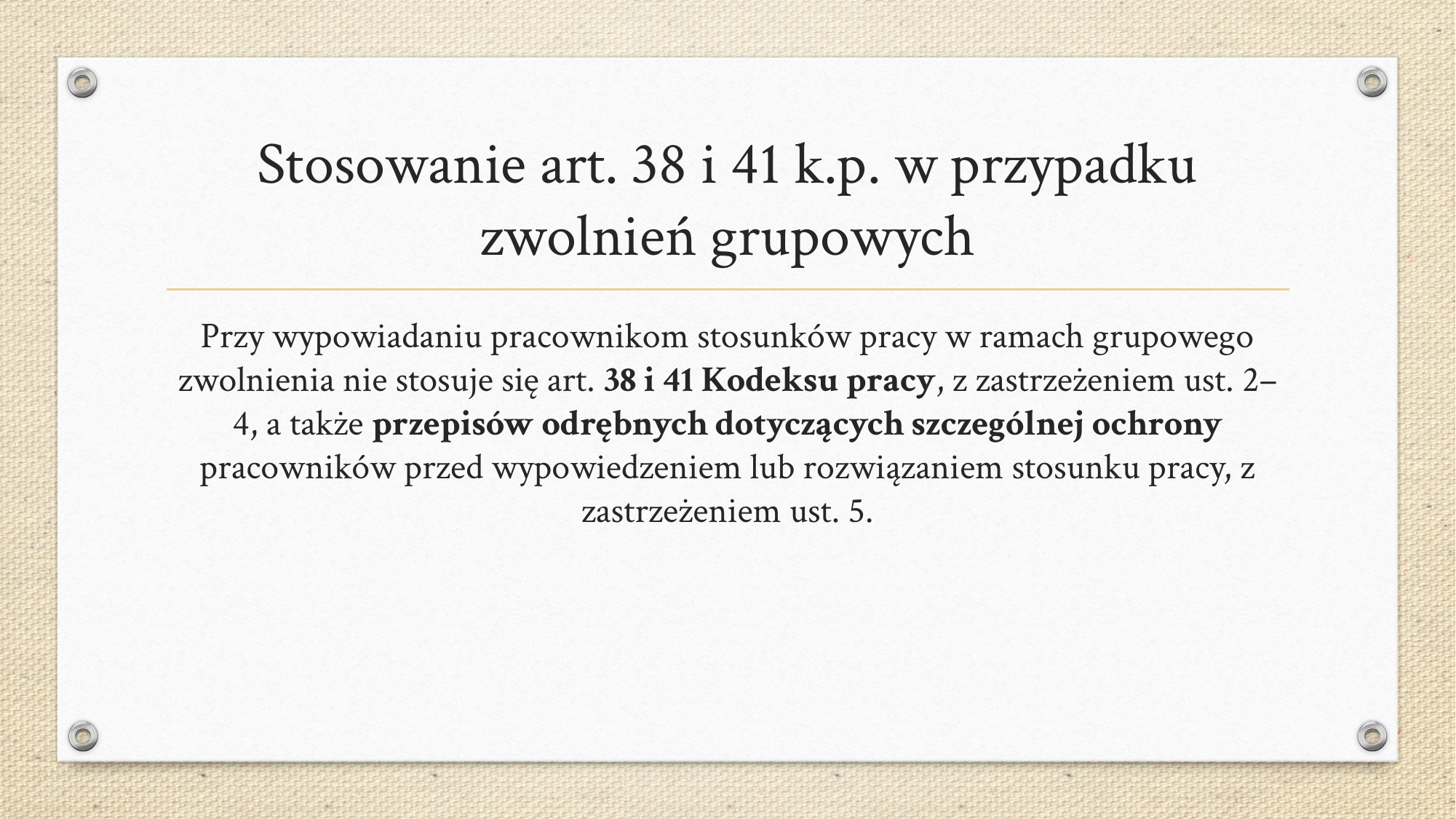

# Stosowanie art. 38 i 41 k.p. w przypadku zwolnień grupowych
Przy wypowiadaniu pracownikom stosunków pracy w ramach grupowego zwolnienia nie stosuje się art. 38 i 41 Kodeksu pracy, z zastrzeżeniem ust. 2–4, a także przepisów odrębnych dotyczących szczególnej ochrony pracowników przed wypowiedzeniem lub rozwiązaniem stosunku pracy, z zastrzeżeniem ust. 5.